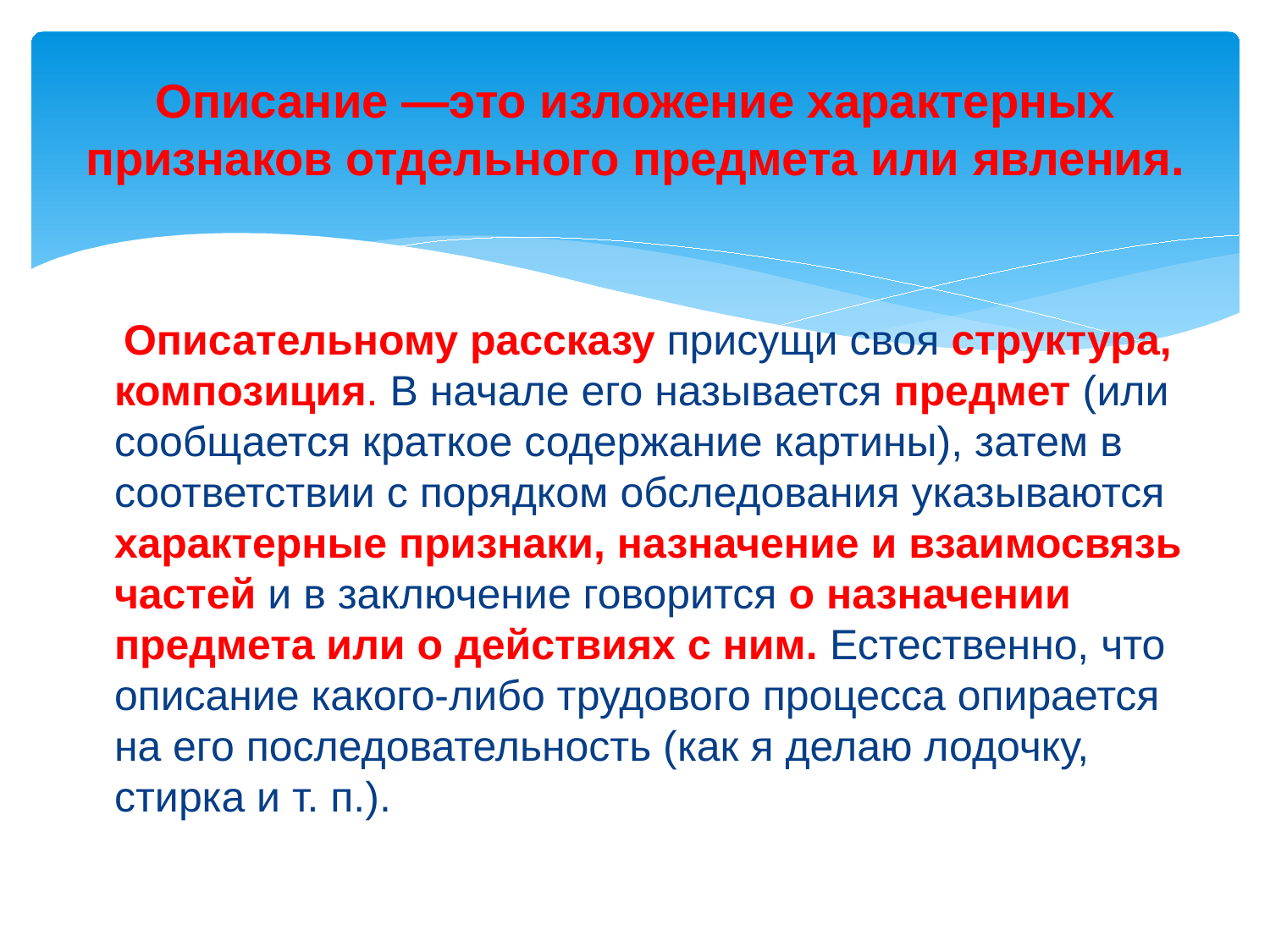

# Описание —это изложение характерных признаков отдельного предмета или явления.
    Описательному рассказу присущи своя структура, композиция. В начале его называется предмет (или сообщается краткое содержание картины), затем в соответствии с порядком обследования указываются характерные признаки, назначение и взаимосвязь частей и в заключение говорится о назначении предмета или о действиях с ним. Естественно, что описание какого-либо трудового процесса опирается на его последовательность (как я делаю лодочку, стирка и т. п.).